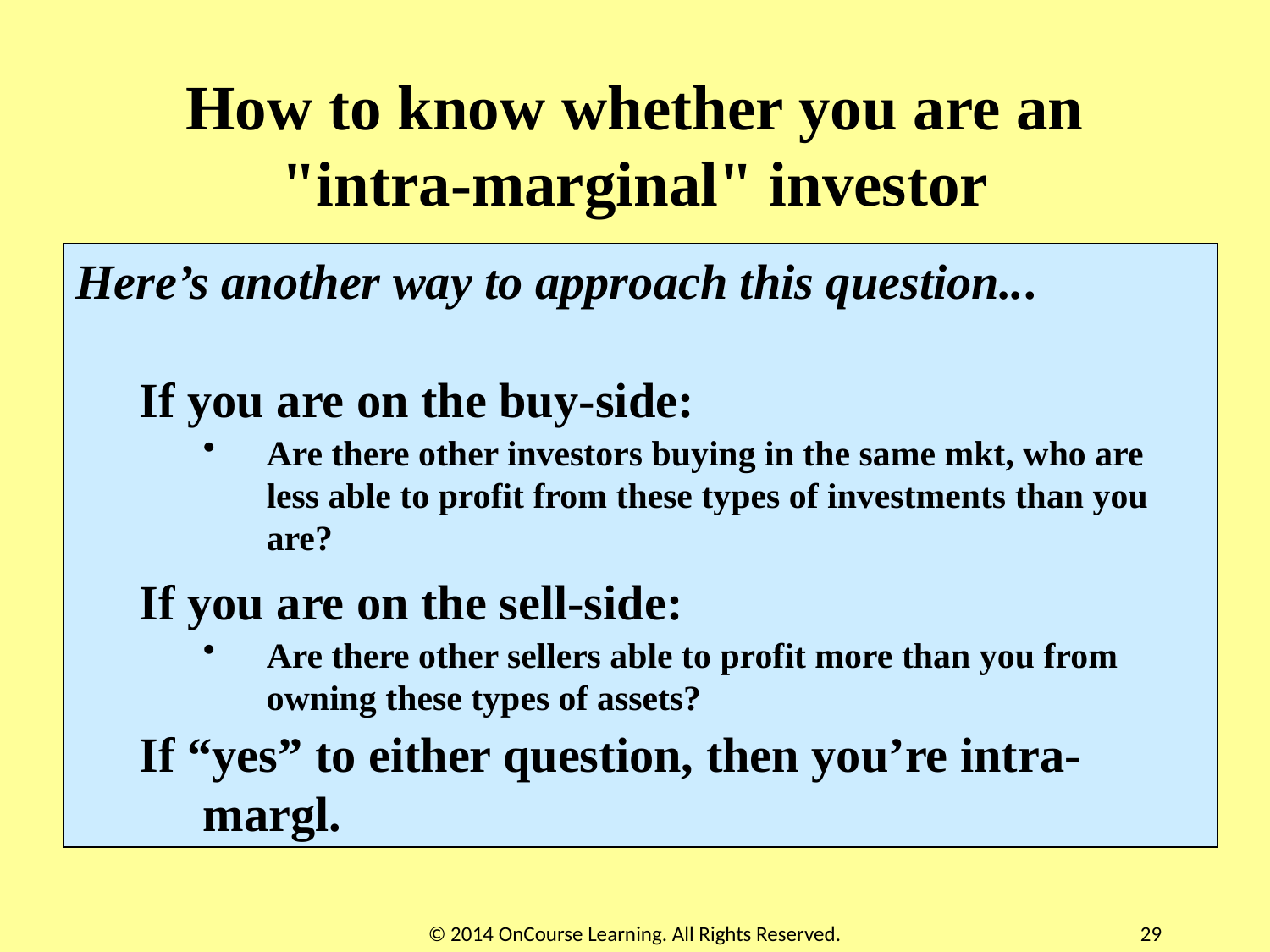

# How to know whether you are an "intra-marginal" investor
Here’s another way to approach this question...
 
If you are on the buy-side:
Are there other investors buying in the same mkt, who are less able to profit from these types of investments than you are?
If you are on the sell-side:
Are there other sellers able to profit more than you from owning these types of assets?
If “yes” to either question, then you’re intra-margl.
© 2014 OnCourse Learning. All Rights Reserved.
29